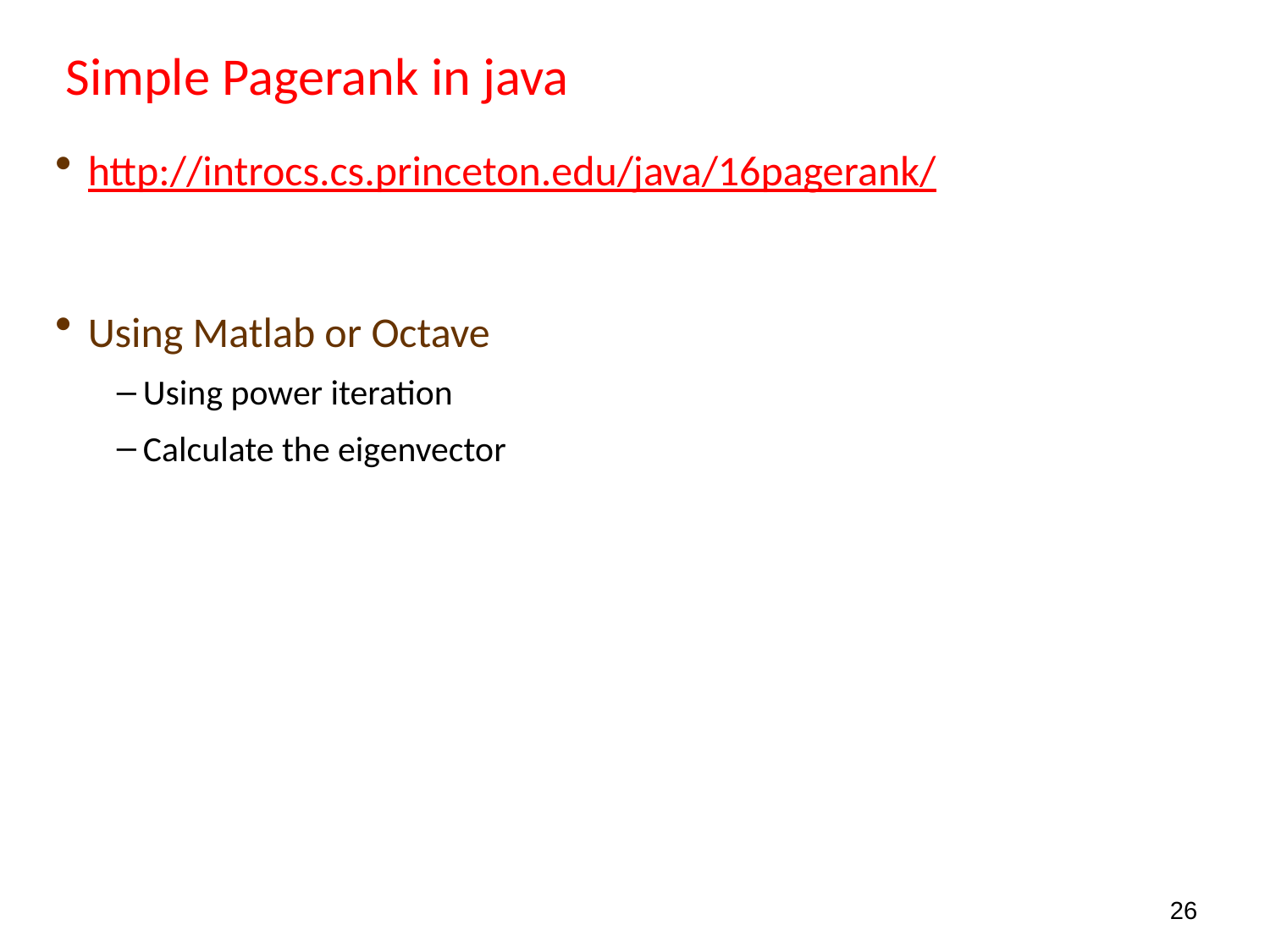

# Simple Pagerank in java
http://introcs.cs.princeton.edu/java/16pagerank/

Using Matlab or Octave
Using power iteration
Calculate the eigenvector
26